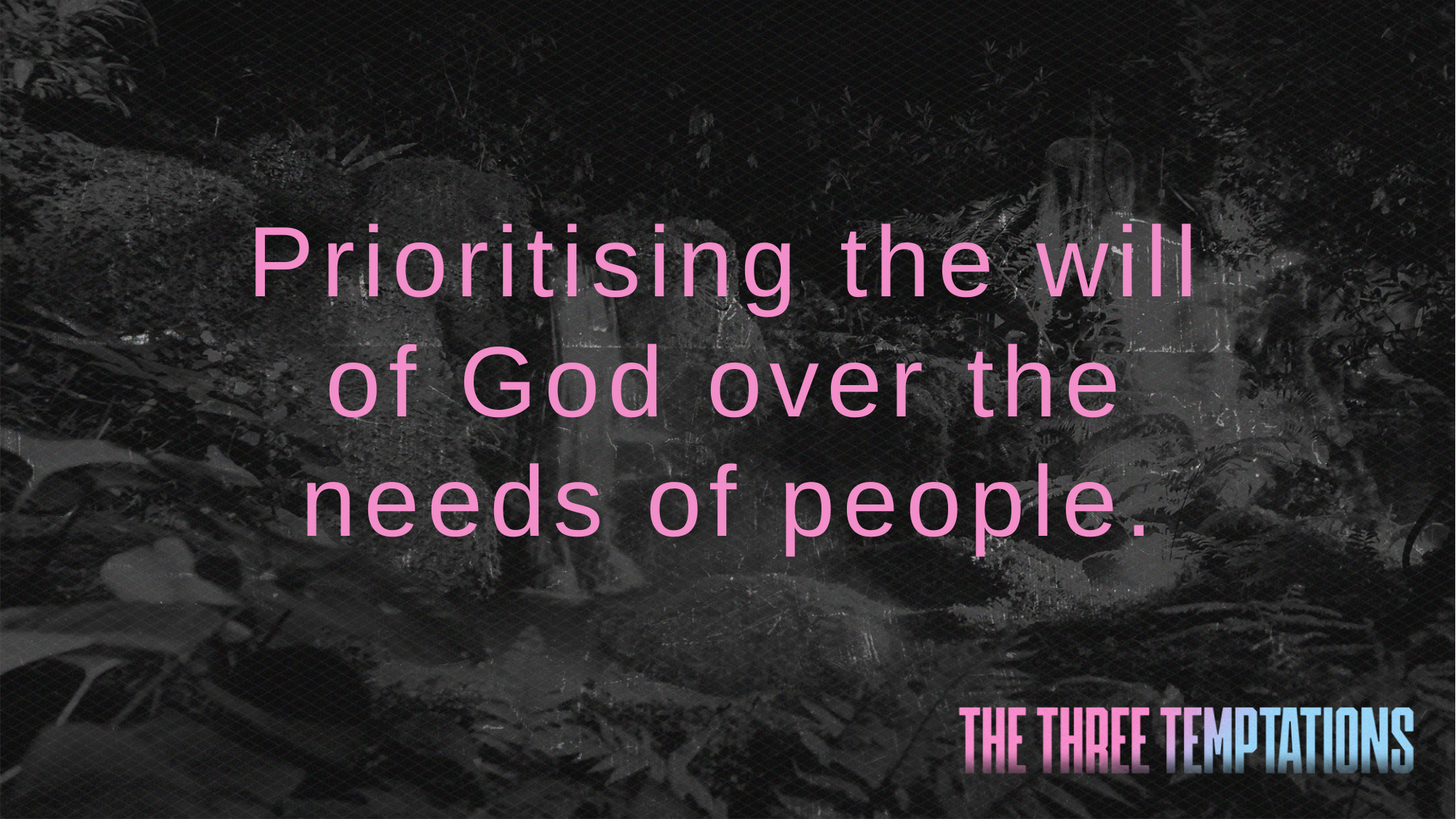

Prioritising the will of God over the needs of people.